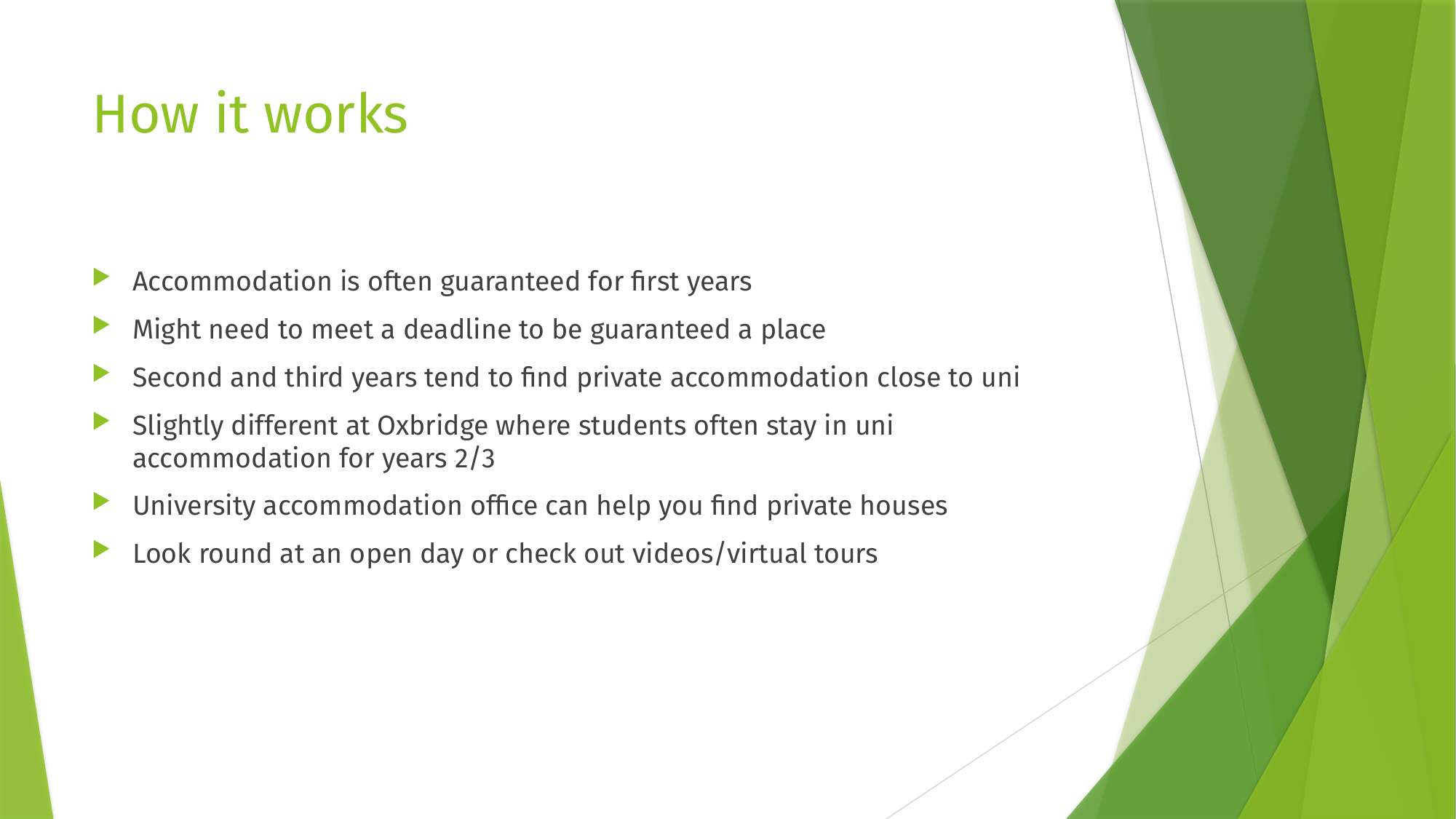

# How it works
Accommodation is often guaranteed for first years
Might need to meet a deadline to be guaranteed a place
Second and third years tend to find private accommodation close to uni
Slightly different at Oxbridge where students often stay in uni accommodation for years 2/3
University accommodation office can help you find private houses
Look round at an open day or check out videos/virtual tours